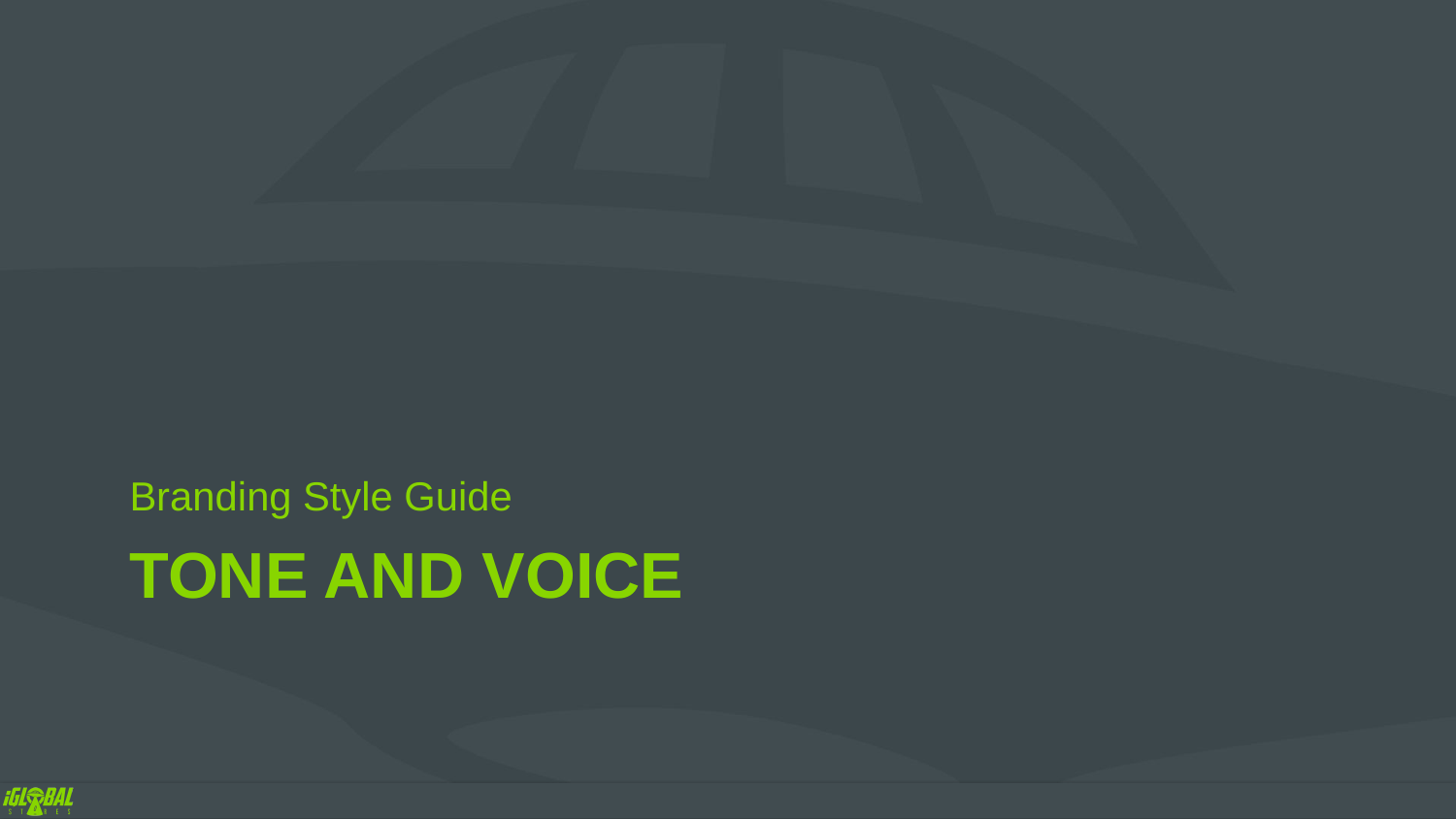

Branding Style Guide
# Tone and Voice